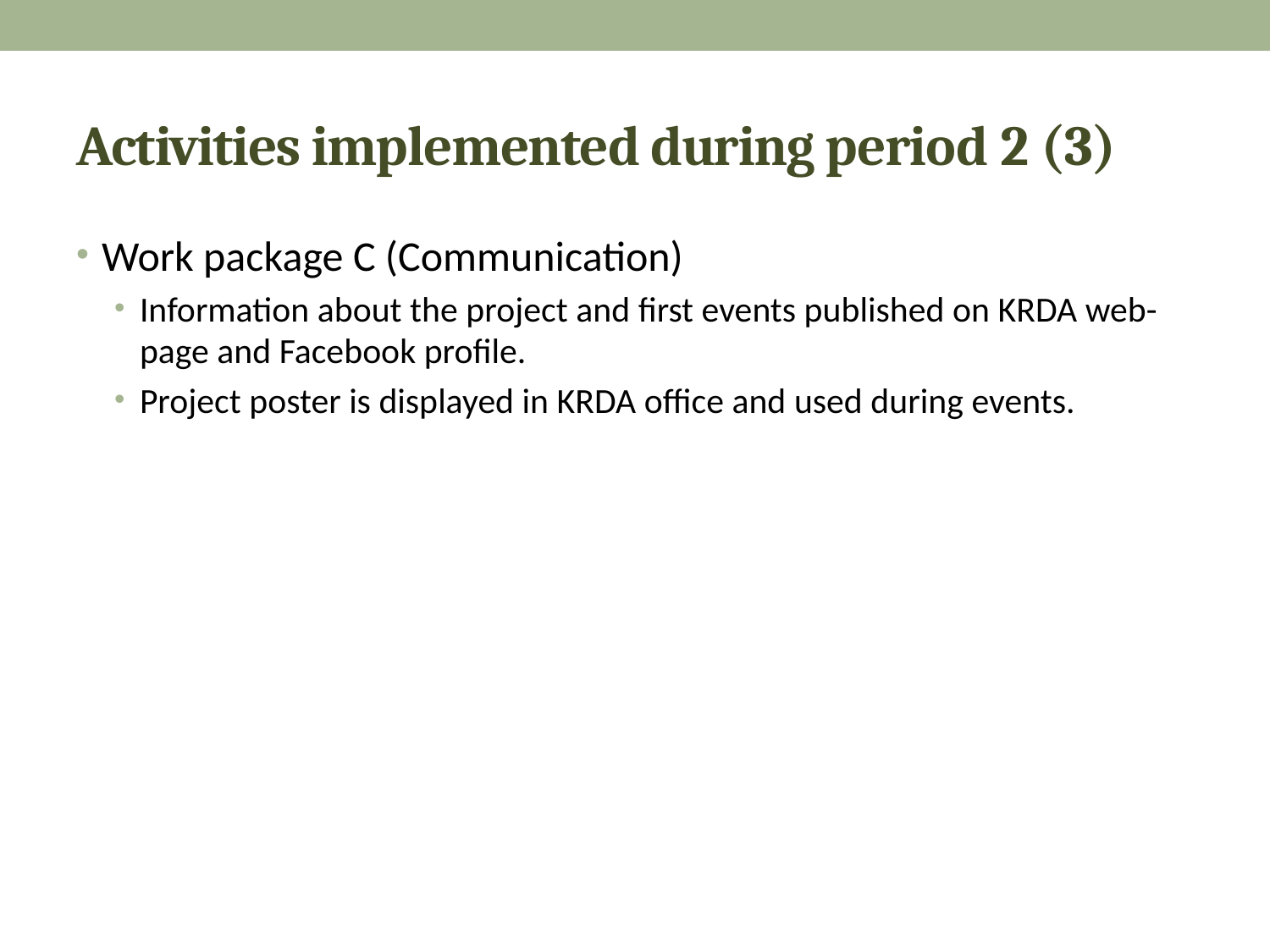

# Activities implemented during period 2 (3)
Work package C (Communication)
Information about the project and first events published on KRDA web-page and Facebook profile.
Project poster is displayed in KRDA office and used during events.